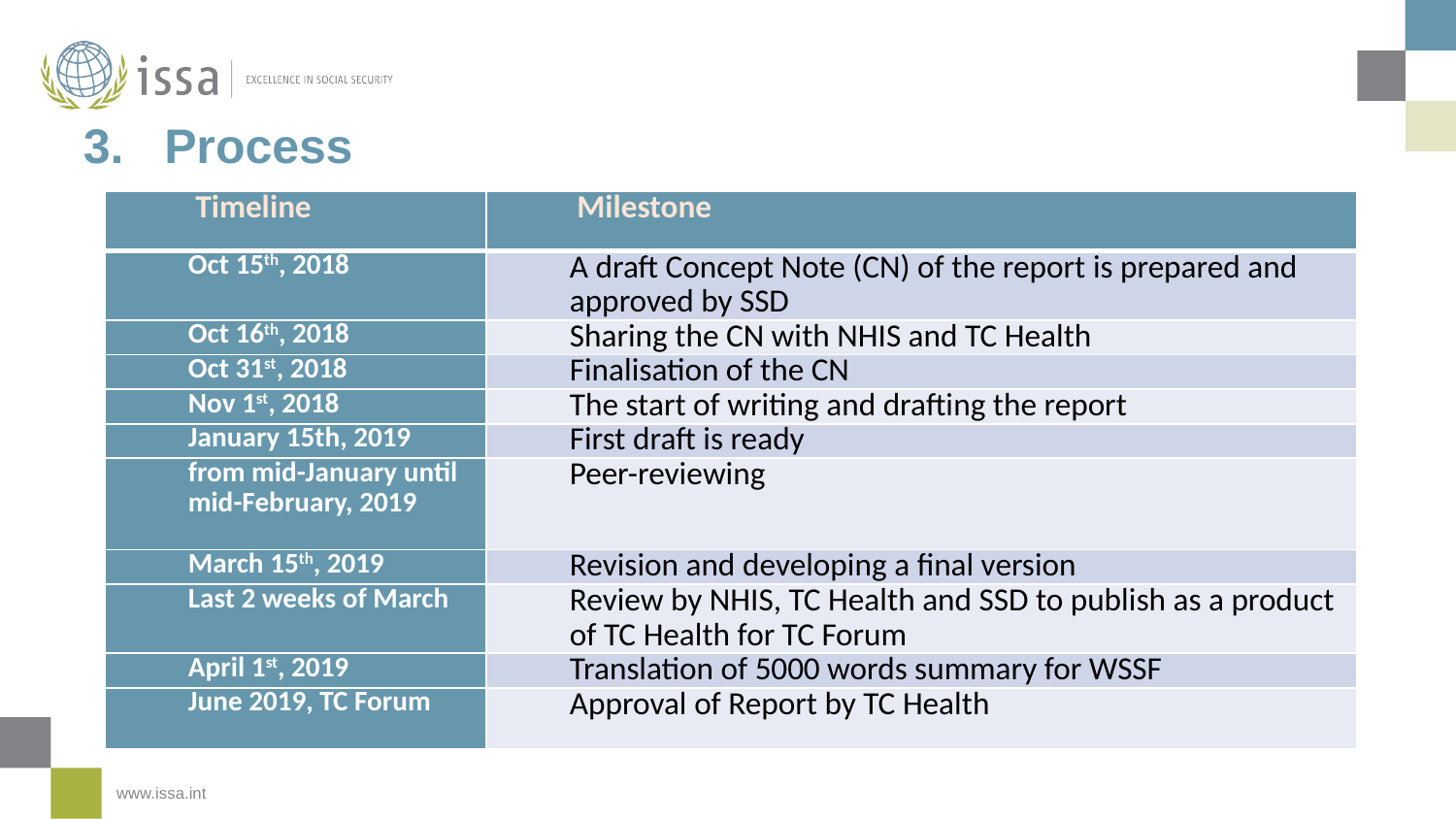

# 3.   Process
| Timeline | Milestone |
| --- | --- |
| Oct 15th, 2018 | A draft Concept Note (CN) of the report is prepared and approved by SSD |
| Oct 16th, 2018 | Sharing the CN with NHIS and TC Health |
| Oct 31st, 2018 | Finalisation of the CN |
| Nov 1st, 2018 | The start of writing and drafting the report |
| January 15th, 2019 | First draft is ready |
| from mid-January until mid-February, 2019 | Peer-reviewing |
| March 15th, 2019 | Revision and developing a final version |
| Last 2 weeks of March | Review by NHIS, TC Health and SSD to publish as a product of TC Health for TC Forum |
| April 1st, 2019 | Translation of 5000 words summary for WSSF |
| June 2019, TC Forum | Approval of Report by TC Health |